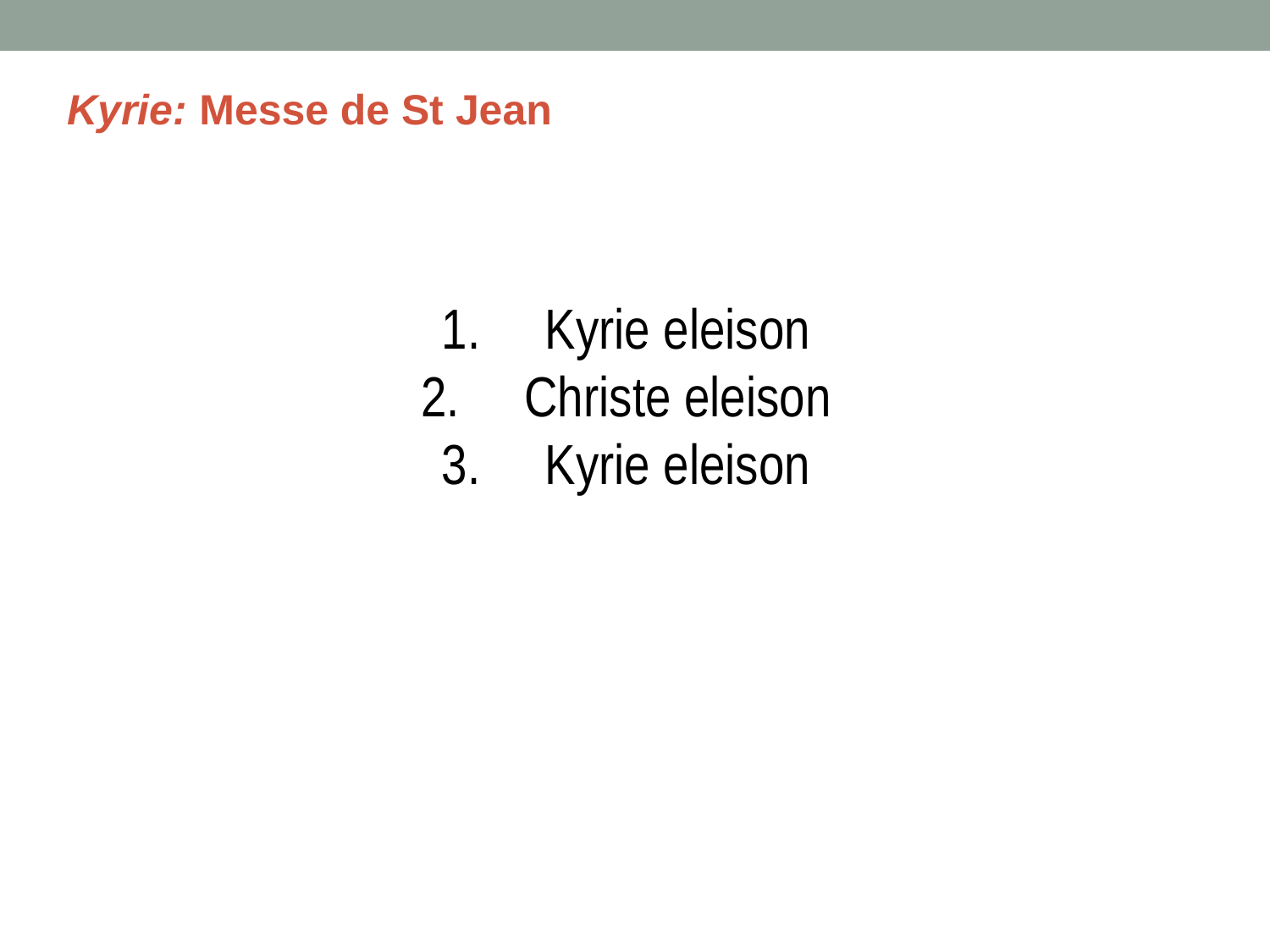

# Kyrie: Messe de St Jean
Kyrie eleison
Christe eleison
Kyrie eleison